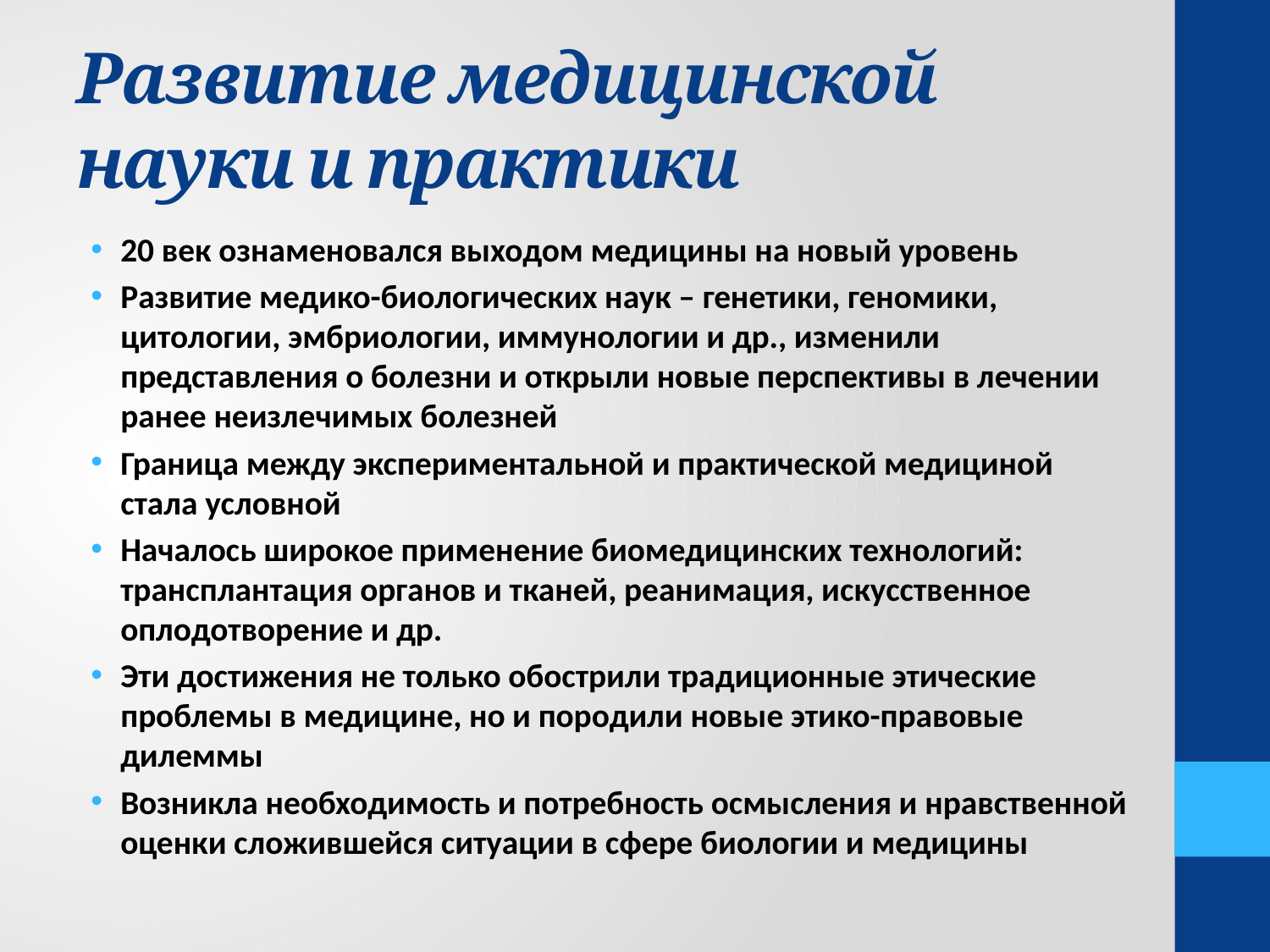

# Развитие медицинской науки и практики
20 век ознаменовался выходом медицины на новый уровень
Развитие медико-биологических наук – генетики, геномики, цитологии, эмбриологии, иммунологии и др., изменили представления о болезни и открыли новые перспективы в лечении ранее неизлечимых болезней
Граница между экспериментальной и практической медициной стала условной
Началось широкое применение биомедицинских технологий: трансплантация органов и тканей, реанимация, искусственное оплодотворение и др.
Эти достижения не только обострили традиционные этические проблемы в медицине, но и породили новые этико-правовые дилеммы
Возникла необходимость и потребность осмысления и нравственной оценки сложившейся ситуации в сфере биологии и медицины